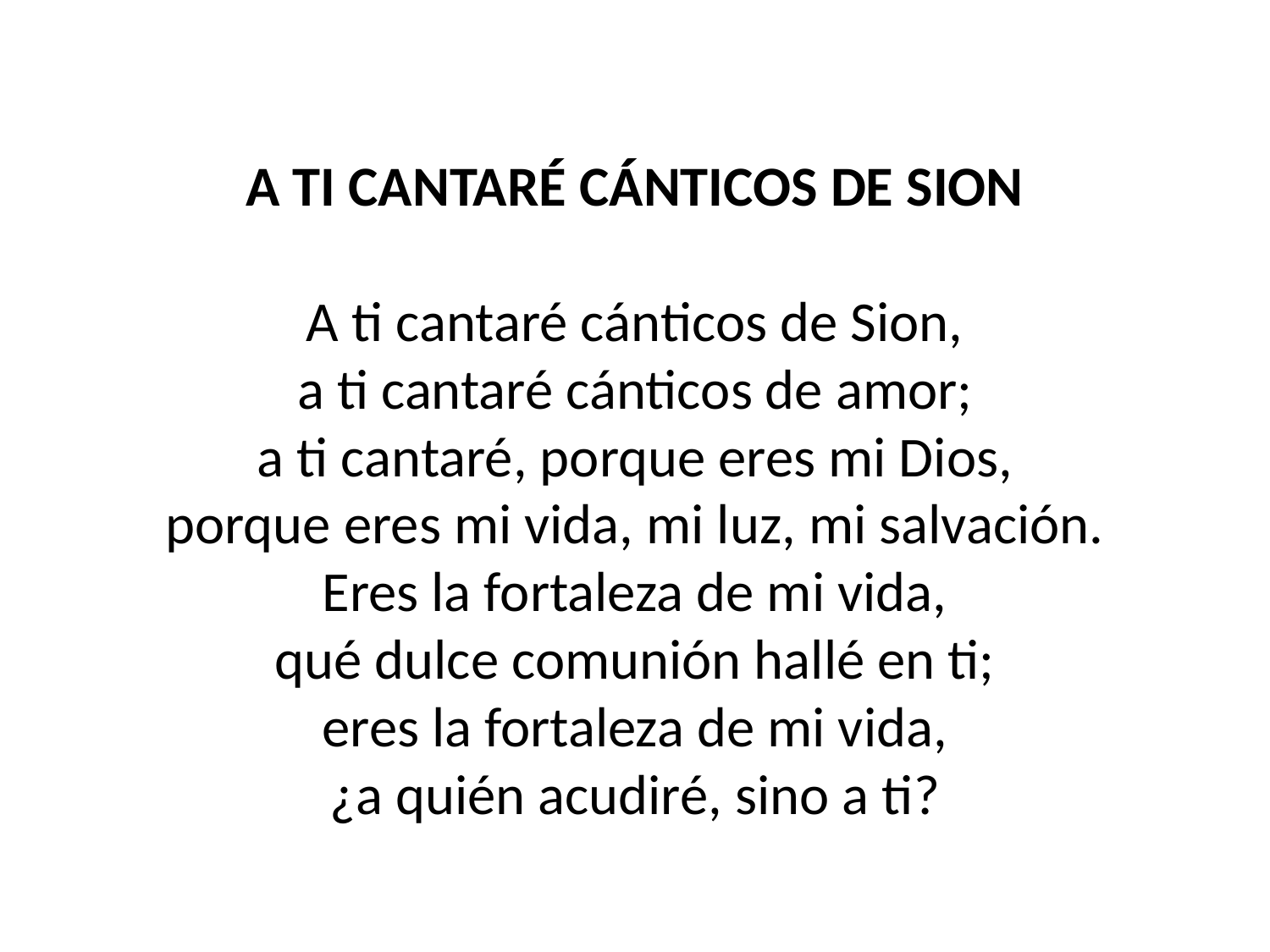

A TI CANTARÉ CÁNTICOS DE SION

A ti cantaré cánticos de Sion,
a ti cantaré cánticos de amor;
a ti cantaré, porque eres mi Dios,
porque eres mi vida, mi luz, mi salvación.
Eres la fortaleza de mi vida,
qué dulce comunión hallé en ti;
eres la fortaleza de mi vida,
¿a quién acudiré, sino a ti?